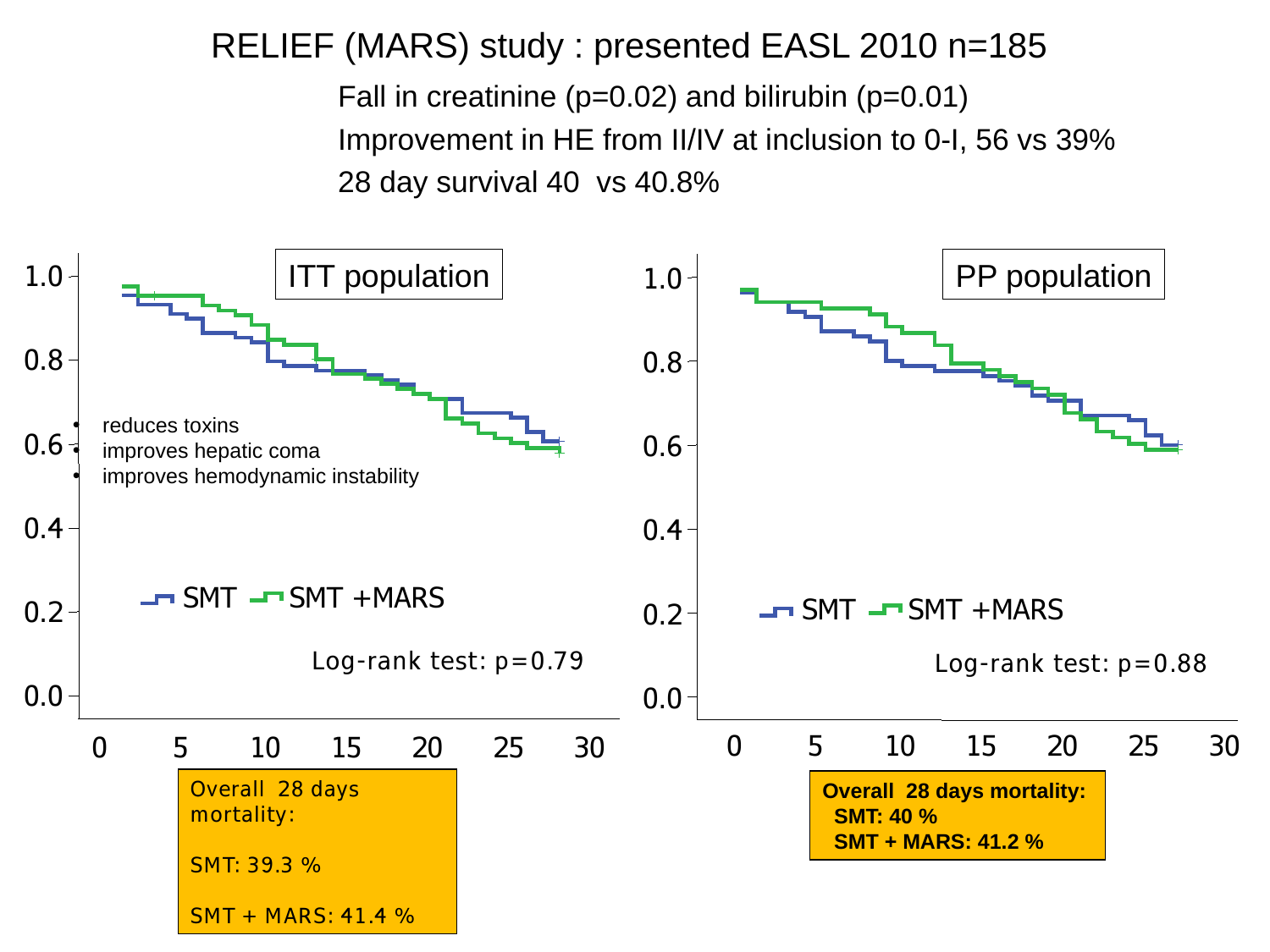

RELIEF (MARS) study : presented EASL 2010 n=185
	Fall in creatinine (p=0.02) and bilirubin (p=0.01)
	Improvement in HE from II/IV at inclusion to 0-I, 56 vs 39%
	28 day survival 40  vs 40.8%
ITT population
PP population

1.0

0.8

0.6

0.4

0.2

0.0

0
5
10
15
20
25
30

1.0

0.8

0.6

0.4

0.2

0.0

0
5
10
15
20
25
30
reduces toxins
improves hepatic coma
improves hemodynamic instability
SMT
SMT +MARS

SMT
SMT +MARS

Log-rank test: p=0.79
Log-rank test: p=0.88
Overall  28 days mortality:

SMT: 39.3 %

SMT + MARS: 41.4 %
Overall  28 days mortality:
  SMT: 40 %
  SMT + MARS: 41.2 %